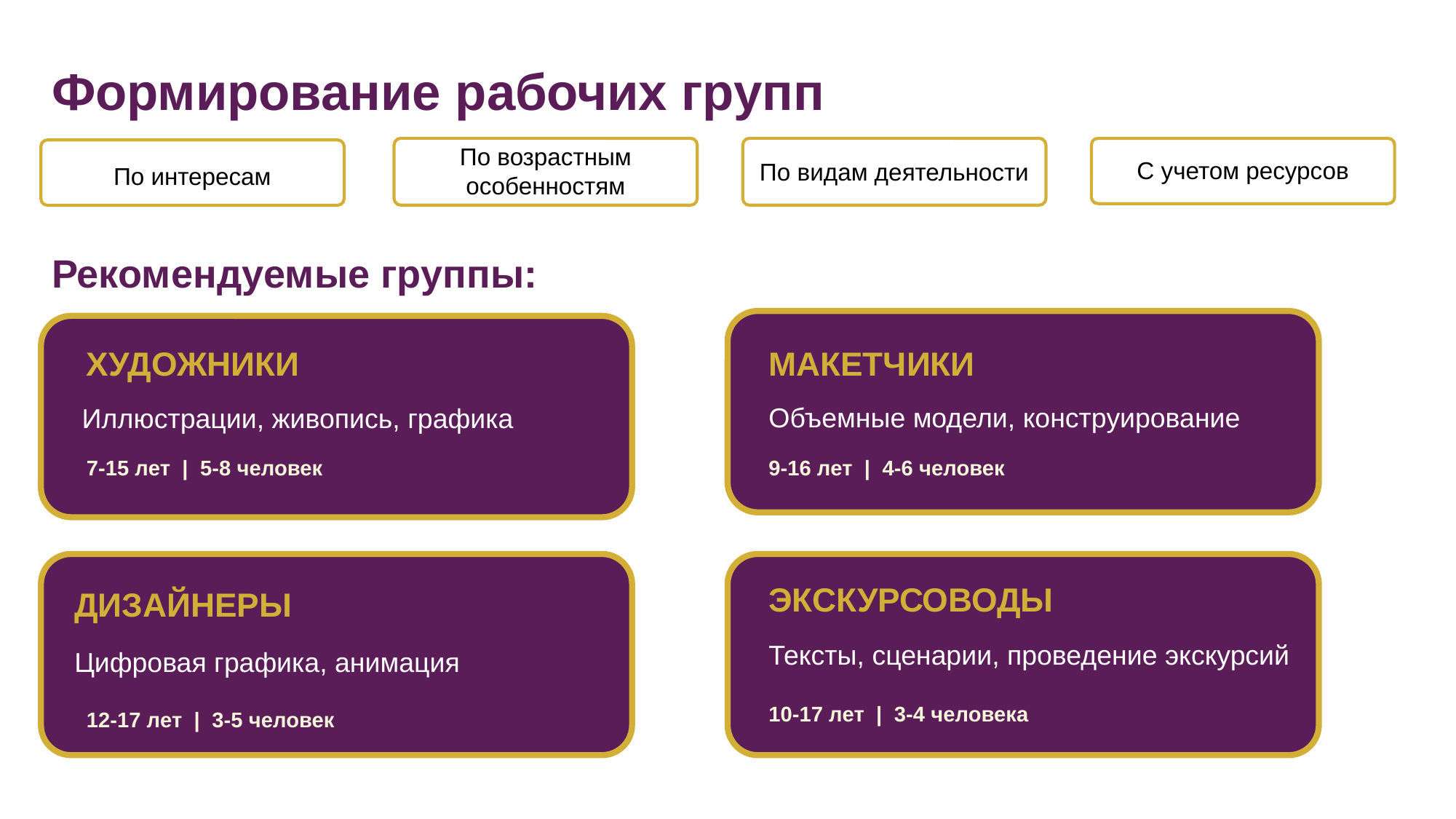

Формирование рабочих групп
По возрастным особенностям

С учетом ресурсов
По видам деятельности
По интересам
Рекомендуемые группы:

МАКЕТЧИКИ
ХУДОЖНИКИ
Объемные модели, конструирование
Иллюстрации, живопись, графика
9-16 лет  |  4-6 человек
7-15 лет  |  5-8 человек

ЭКСКУРСОВОДЫ
ДИЗАЙНЕРЫ
Тексты, сценарии, проведение экскурсий
Цифровая графика, анимация
10-17 лет  |  3-4 человека
12-17 лет  |  3-5 человек